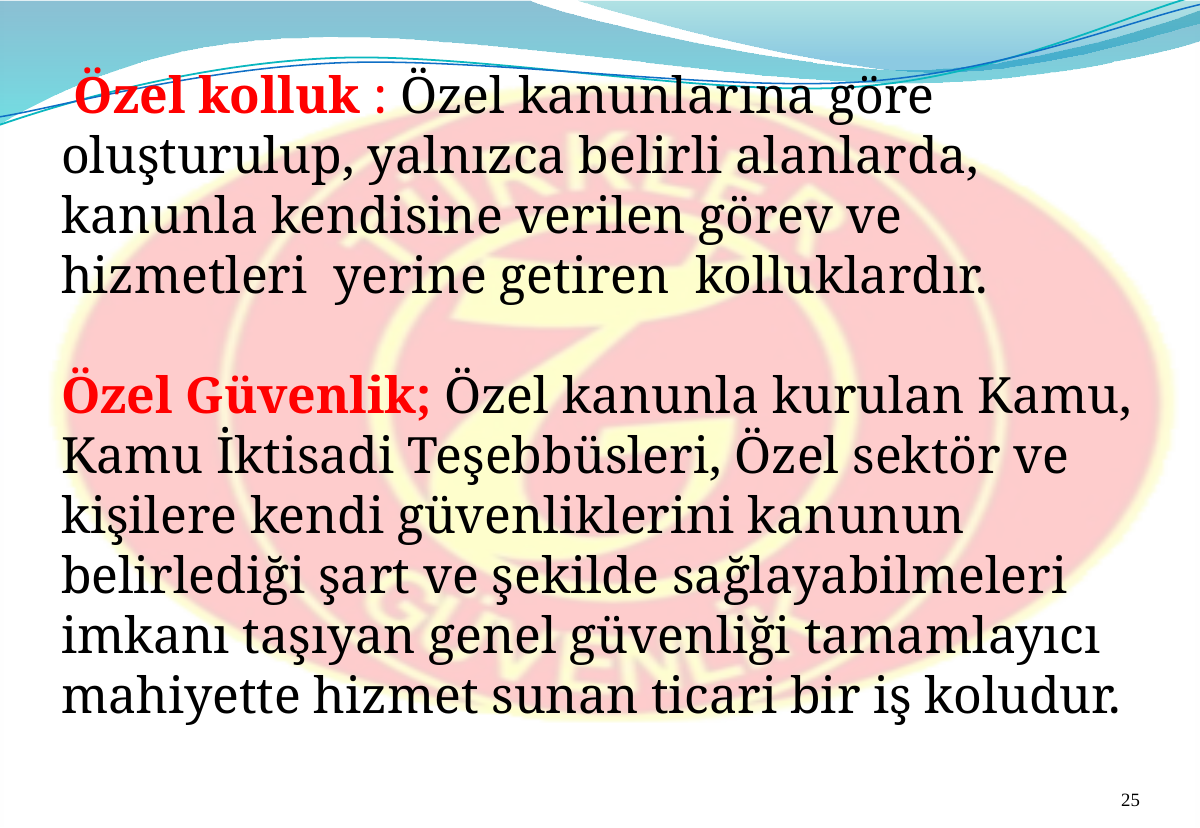

Özel kolluk : Özel kanunlarına göre oluşturulup, yalnızca belirli alanlarda, kanunla kendisine verilen görev ve hizmetleri  yerine getiren  kolluklardır.

Özel Güvenlik; Özel kanunla kurulan Kamu, Kamu İktisadi Teşebbüsleri, Özel sektör ve kişilere kendi güvenliklerini kanunun belirlediği şart ve şekilde sağlayabilmeleri imkanı taşıyan genel güvenliği tamamlayıcı mahiyette hizmet sunan ticari bir iş koludur.
25